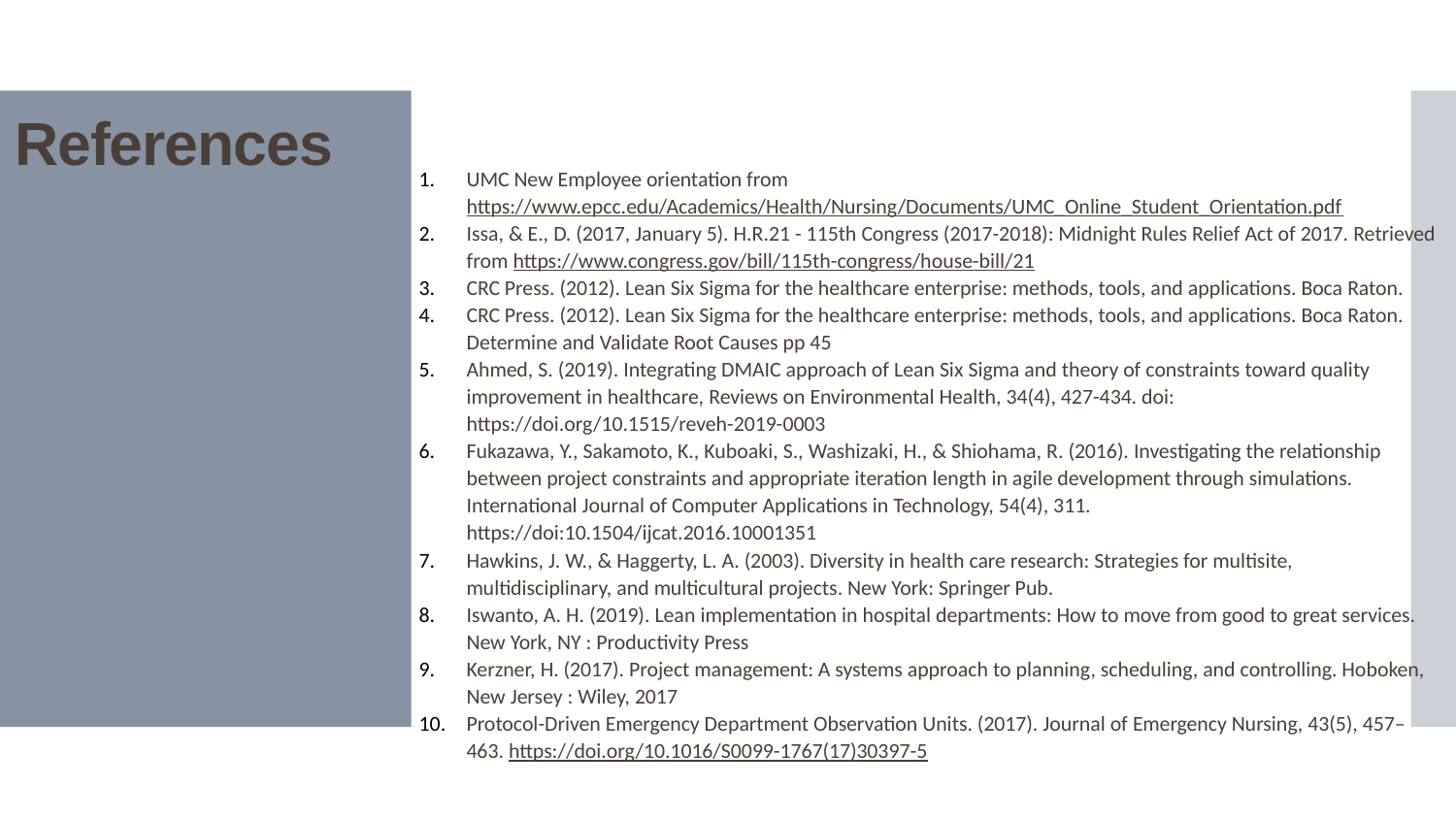

# References
UMC New Employee orientation from https://www.epcc.edu/Academics/Health/Nursing/Documents/UMC_Online_Student_Orientation.pdf
Issa, & E., D. (2017, January 5). H.R.21 - 115th Congress (2017-2018): Midnight Rules Relief Act of 2017. Retrieved from https://www.congress.gov/bill/115th-congress/house-bill/21
CRC Press. (2012). Lean Six Sigma for the healthcare enterprise: methods, tools, and applications. Boca Raton.
CRC Press. (2012). Lean Six Sigma for the healthcare enterprise: methods, tools, and applications. Boca Raton. Determine and Validate Root Causes pp 45
Ahmed, S. (2019). Integrating DMAIC approach of Lean Six Sigma and theory of constraints toward quality improvement in healthcare, Reviews on Environmental Health, 34(4), 427-434. doi: https://doi.org/10.1515/reveh-2019-0003
Fukazawa, Y., Sakamoto, K., Kuboaki, S., Washizaki, H., & Shiohama, R. (2016). Investigating the relationship between project constraints and appropriate iteration length in agile development through simulations. International Journal of Computer Applications in Technology, 54(4), 311. https://doi:10.1504/ijcat.2016.10001351
Hawkins, J. W., & Haggerty, L. A. (2003). Diversity in health care research: Strategies for multisite, multidisciplinary, and multicultural projects. New York: Springer Pub.​
Iswanto, A. H. (2019). Lean implementation in hospital departments: How to move from good to great services. New York, NY : Productivity Press​
Kerzner, H. (2017). Project management: A systems approach to planning, scheduling, and controlling. Hoboken, New Jersey : Wiley, 2017​
Protocol-Driven Emergency Department Observation Units. (2017). Journal of Emergency Nursing, 43(5), 457–463. https://doi.org/10.1016/S0099-1767(17)30397-5​